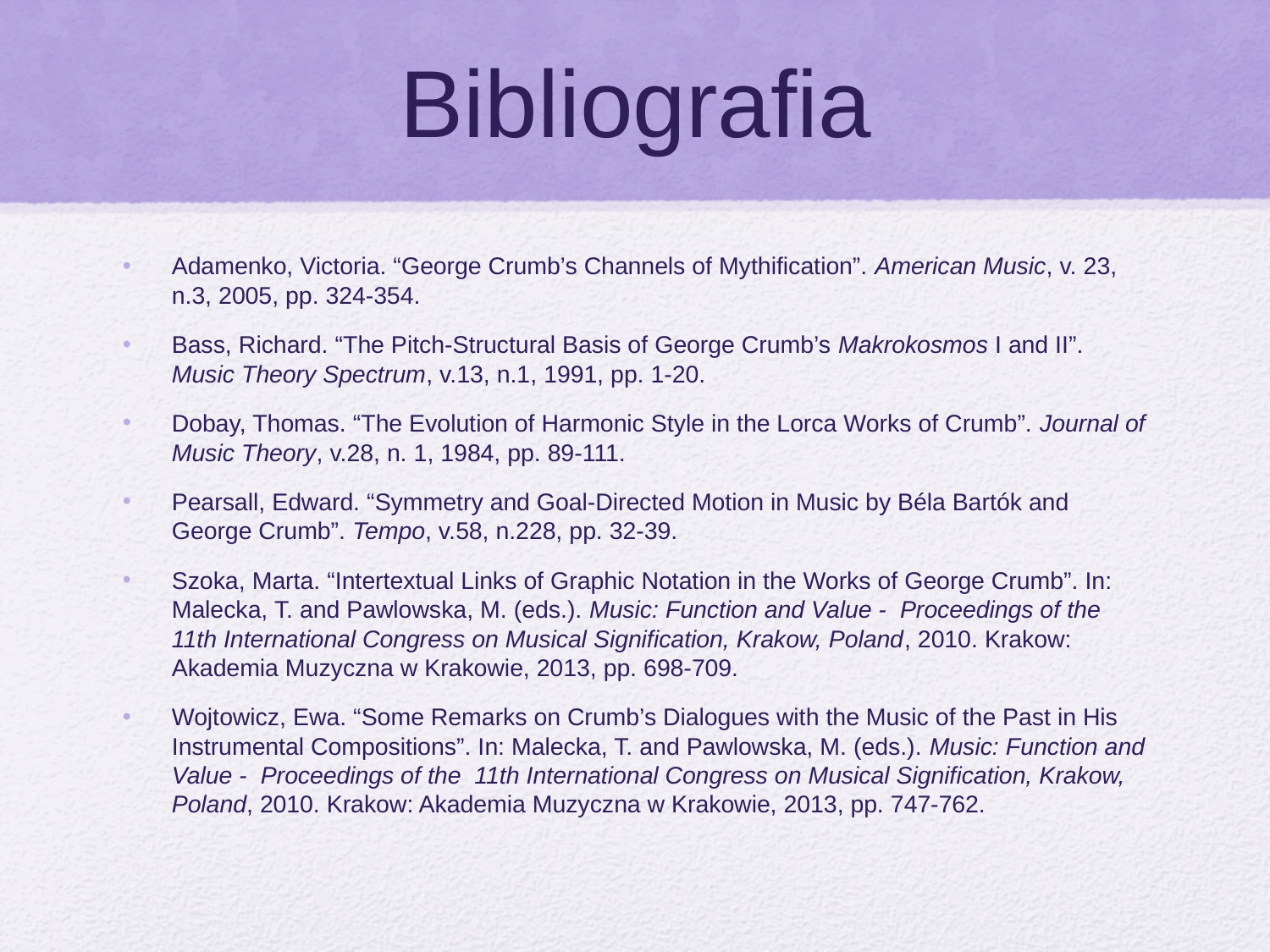

# Bibliografia
Adamenko, Victoria. “George Crumb’s Channels of Mythification”. American Music, v. 23, n.3, 2005, pp. 324-354.
Bass, Richard. “The Pitch-Structural Basis of George Crumb’s Makrokosmos I and II”. Music Theory Spectrum, v.13, n.1, 1991, pp. 1-20.
Dobay, Thomas. “The Evolution of Harmonic Style in the Lorca Works of Crumb”. Journal of Music Theory, v.28, n. 1, 1984, pp. 89-111.
Pearsall, Edward. “Symmetry and Goal-Directed Motion in Music by Béla Bartók and George Crumb”. Tempo, v.58, n.228, pp. 32-39.
Szoka, Marta. “Intertextual Links of Graphic Notation in the Works of George Crumb”. In: Malecka, T. and Pawlowska, M. (eds.). Music: Function and Value -  Proceedings of the  11th International Congress on Musical Signification, Krakow, Poland, 2010. Krakow: Akademia Muzyczna w Krakowie, 2013, pp. 698-709.
Wojtowicz, Ewa. “Some Remarks on Crumb’s Dialogues with the Music of the Past in His Instrumental Compositions”. In: Malecka, T. and Pawlowska, M. (eds.). Music: Function and Value -  Proceedings of the  11th International Congress on Musical Signification, Krakow, Poland, 2010. Krakow: Akademia Muzyczna w Krakowie, 2013, pp. 747-762.